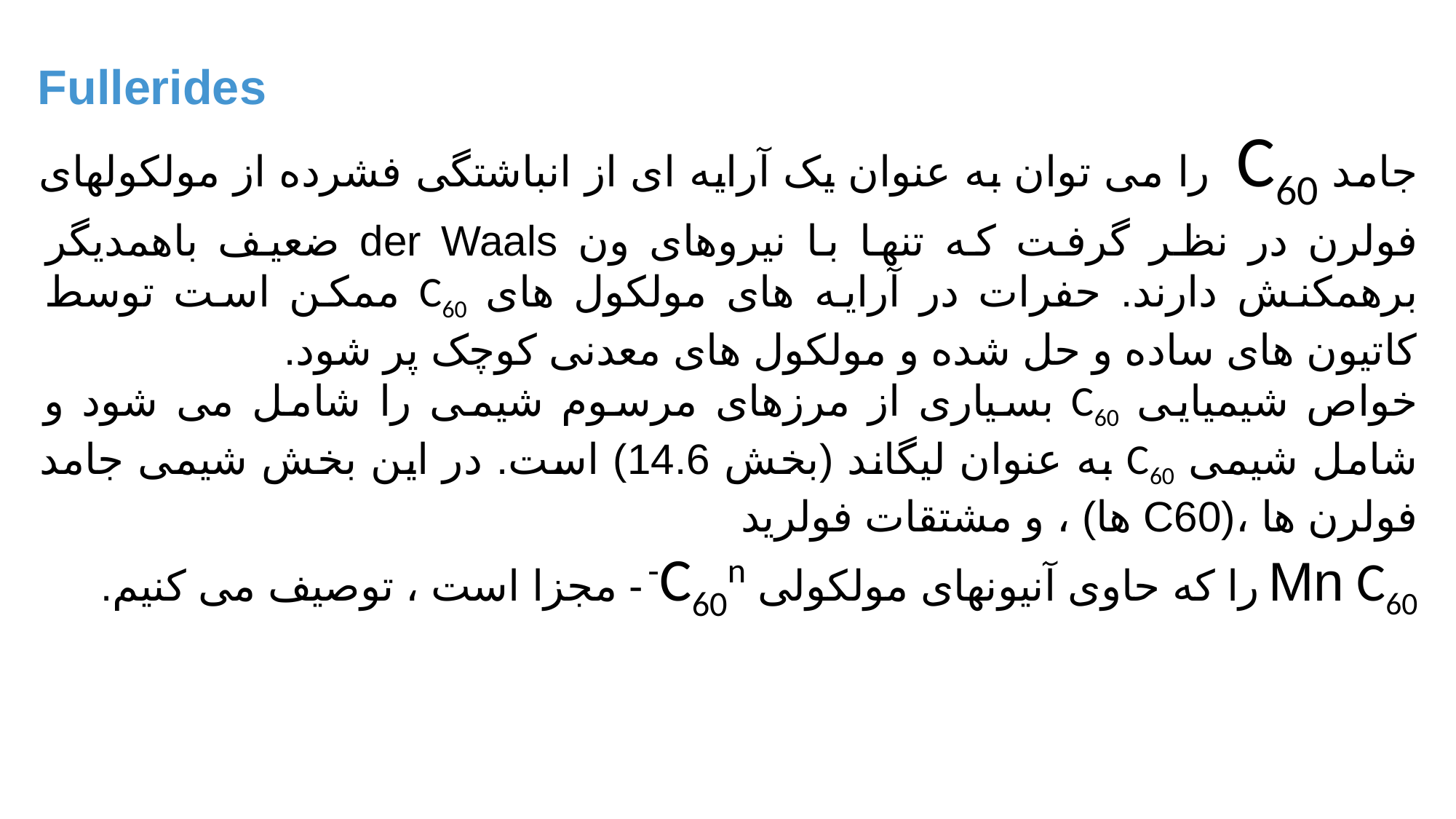

Fullerides
جامد C60  را می توان به عنوان یک آرایه ای از انباشتگی فشرده از مولکولهای فولرن در نظر گرفت که تنها با نیروهای ون der Waals ضعیف باهمدیگر برهمکنش دارند. حفرات در آرایه های مولکول های C60 ممکن است توسط کاتیون های ساده و حل شده و مولکول های معدنی کوچک پر شود.
خواص شیمیایی C60 بسیاری از مرزهای مرسوم شیمی را شامل می شود و شامل شیمی C60 به عنوان لیگاند (بخش 14.6) است. در این بخش شیمی جامد فولرن ها ،(C60 ها) ، و مشتقات فولرید
Mn C60 را که حاوی آنیونهای مولکولی C60n- - مجزا است ، توصیف می کنیم.